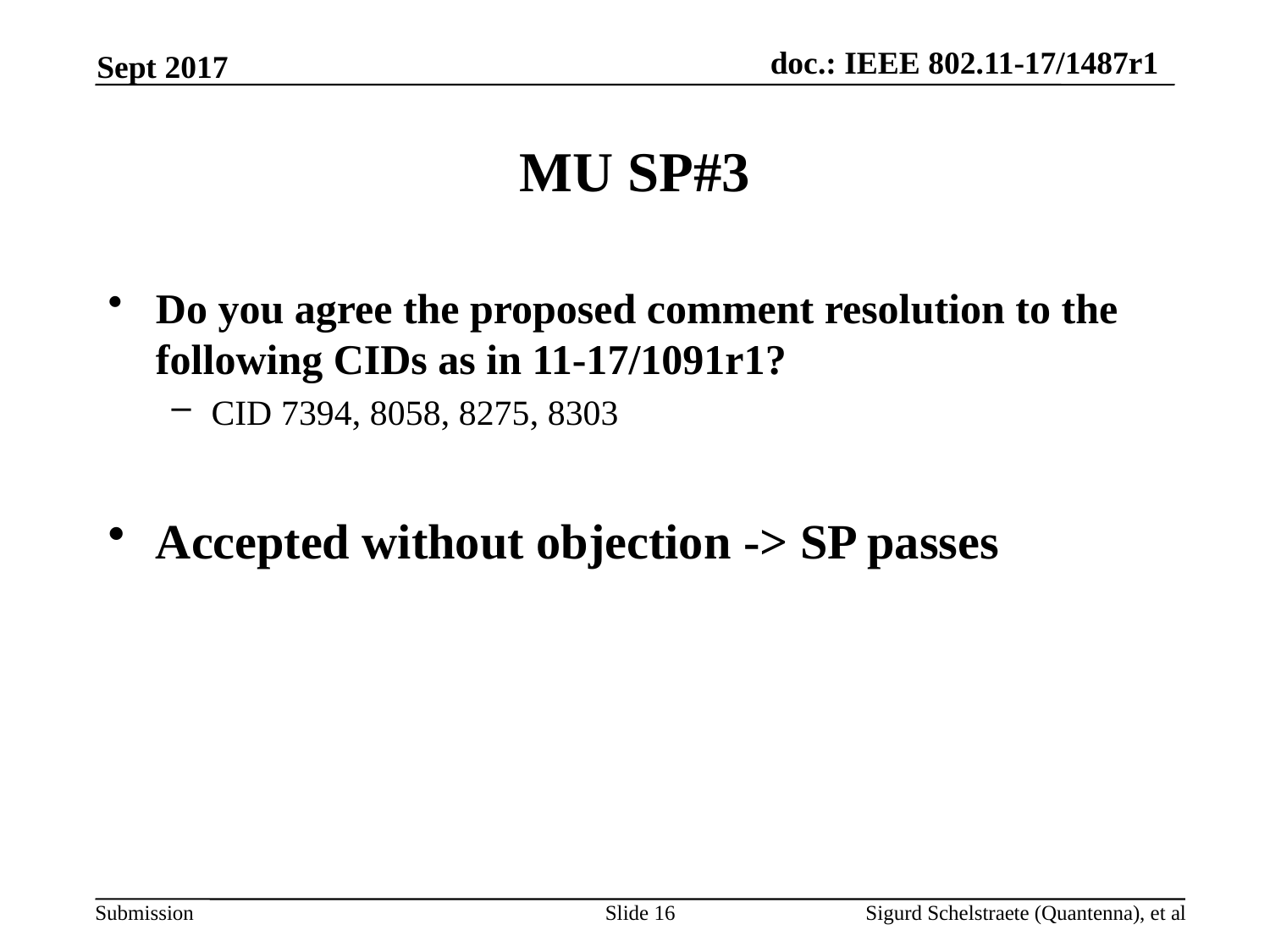

Sept 2017
# MU SP#3
Do you agree the proposed comment resolution to the following CIDs as in 11-17/1091r1?
CID 7394, 8058, 8275, 8303

Accepted without objection -> SP passes

Slide 16
Sigurd Schelstraete (Quantenna), et al